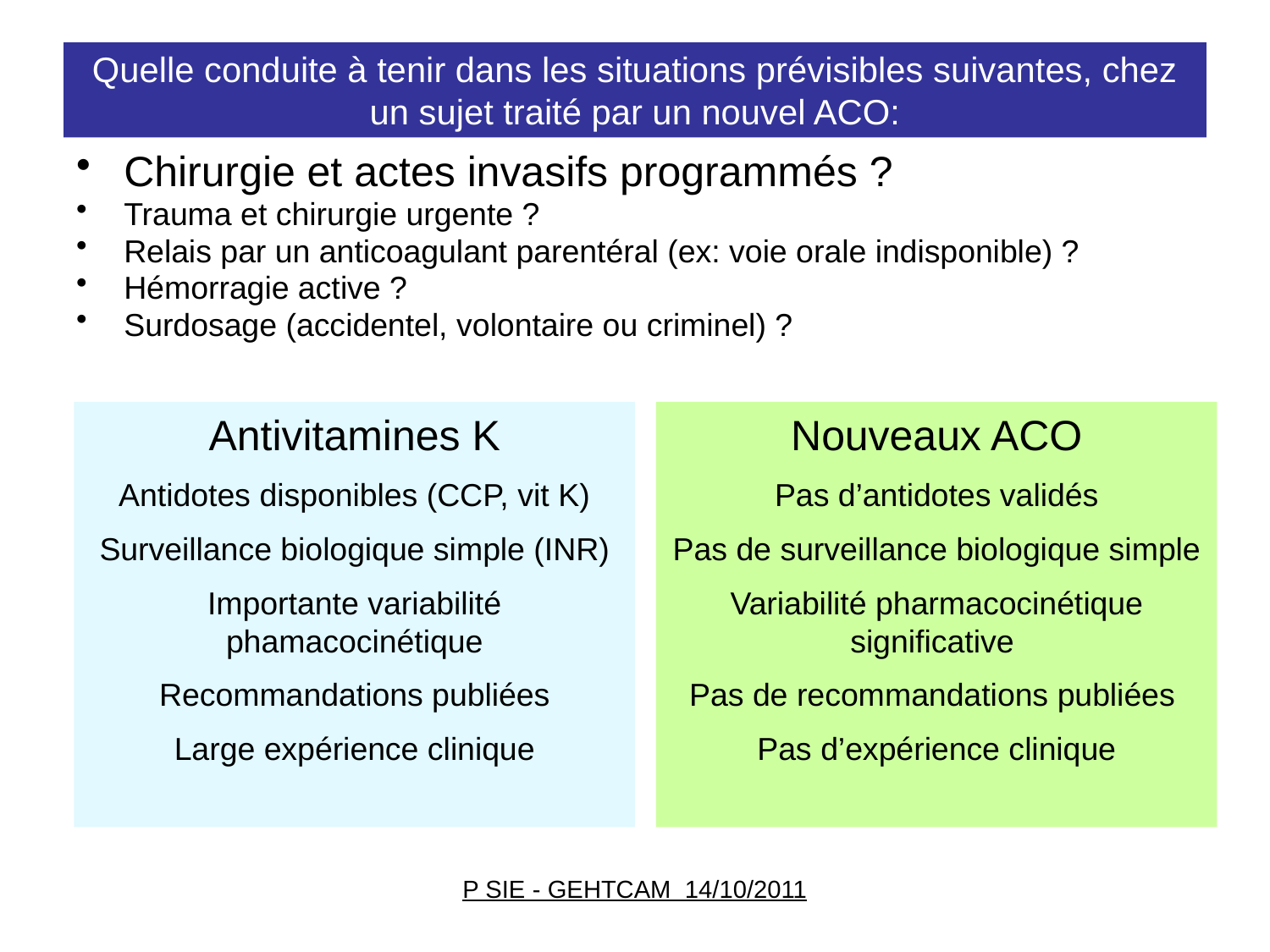

# Quelle conduite à tenir dans les situations prévisibles suivantes, chez un sujet traité par un nouvel ACO:
Chirurgie et actes invasifs programmés ?
Trauma et chirurgie urgente ?
Relais par un anticoagulant parentéral (ex: voie orale indisponible) ?
Hémorragie active ?
Surdosage (accidentel, volontaire ou criminel) ?
Antivitamines K
Antidotes disponibles (CCP, vit K)
Surveillance biologique simple (INR)
Importante variabilité phamacocinétique
Recommandations publiées
Large expérience clinique

Nouveaux ACO
Pas d’antidotes validés
Pas de surveillance biologique simple
Variabilité pharmacocinétique significative
Pas de recommandations publiées
Pas d’expérience clinique

P SIE - GEHTCAM  14/10/2011